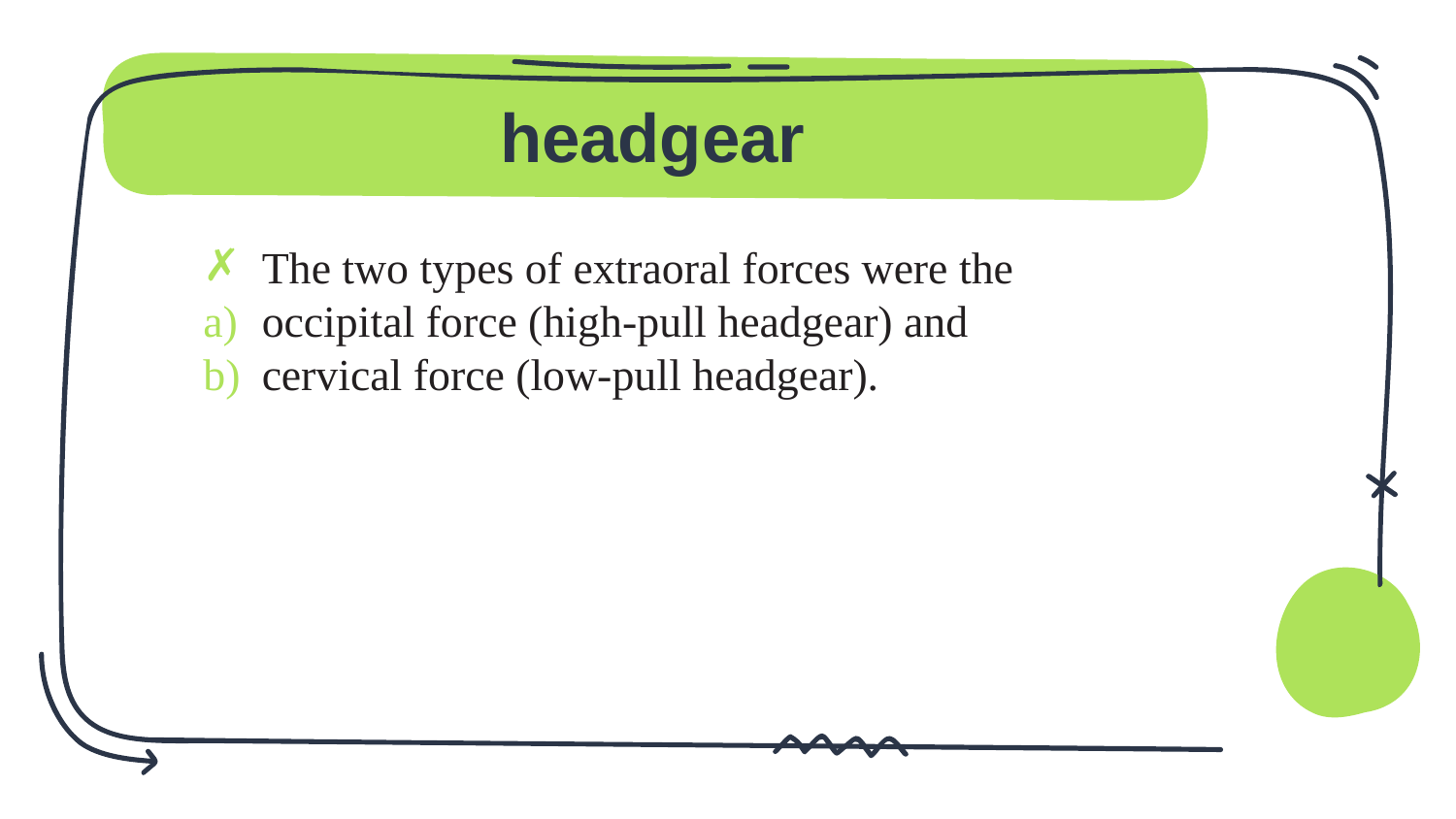

# headgear
The two types of extraoral forces were the
occipital force (high-pull headgear) and
cervical force (low-pull headgear).
14